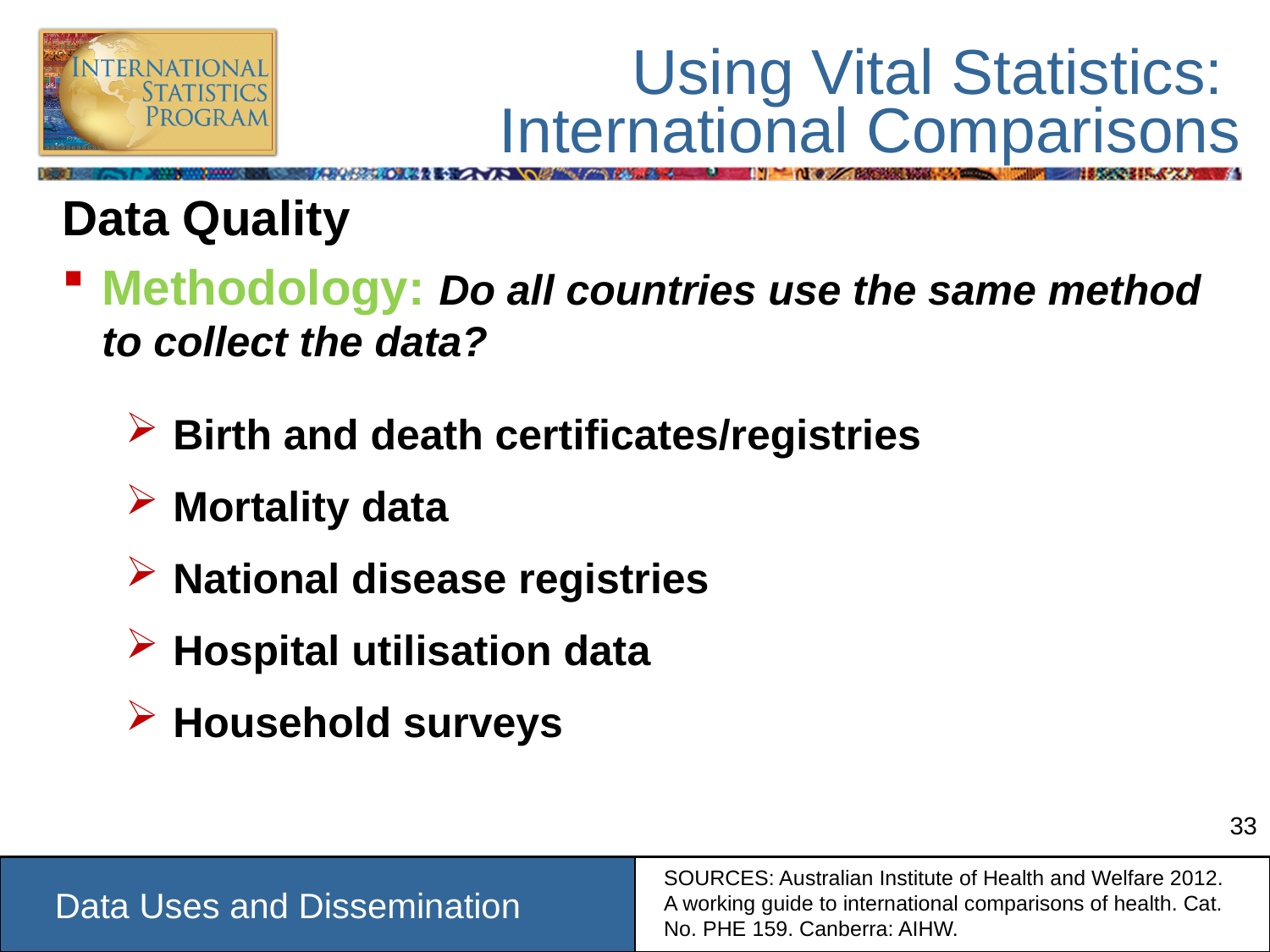

# Using Vital Statistics: International Comparisons
Data Quality
Methodology: Do all countries use the same method to collect the data?
Birth and death certificates/registries
Mortality data
National disease registries
Hospital utilisation data
Household surveys

SOURCES: Australian Institute of Health and Welfare 2012. A working guide to international comparisons of health. Cat. No. PHE 159. Canberra: AIHW.